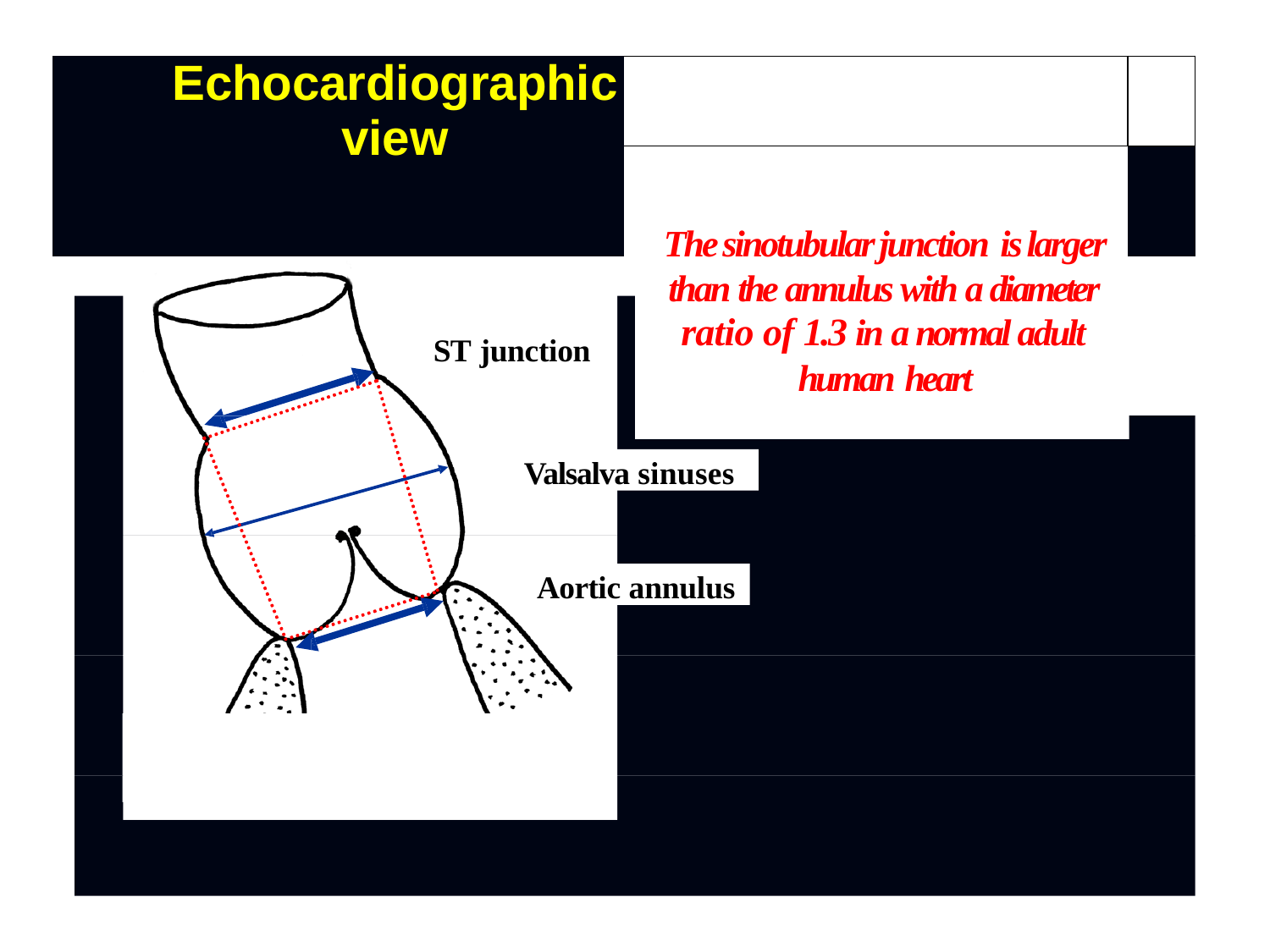

| Echocardiographic view |  |  |
| --- | --- | --- |
|  |  |  |
The sinotubular junction  is larger
than the annulus with a diameter  ratio of 1.3 in a normal adult  human heart

ST junction

Valsalva sinuses

Aortic annulus